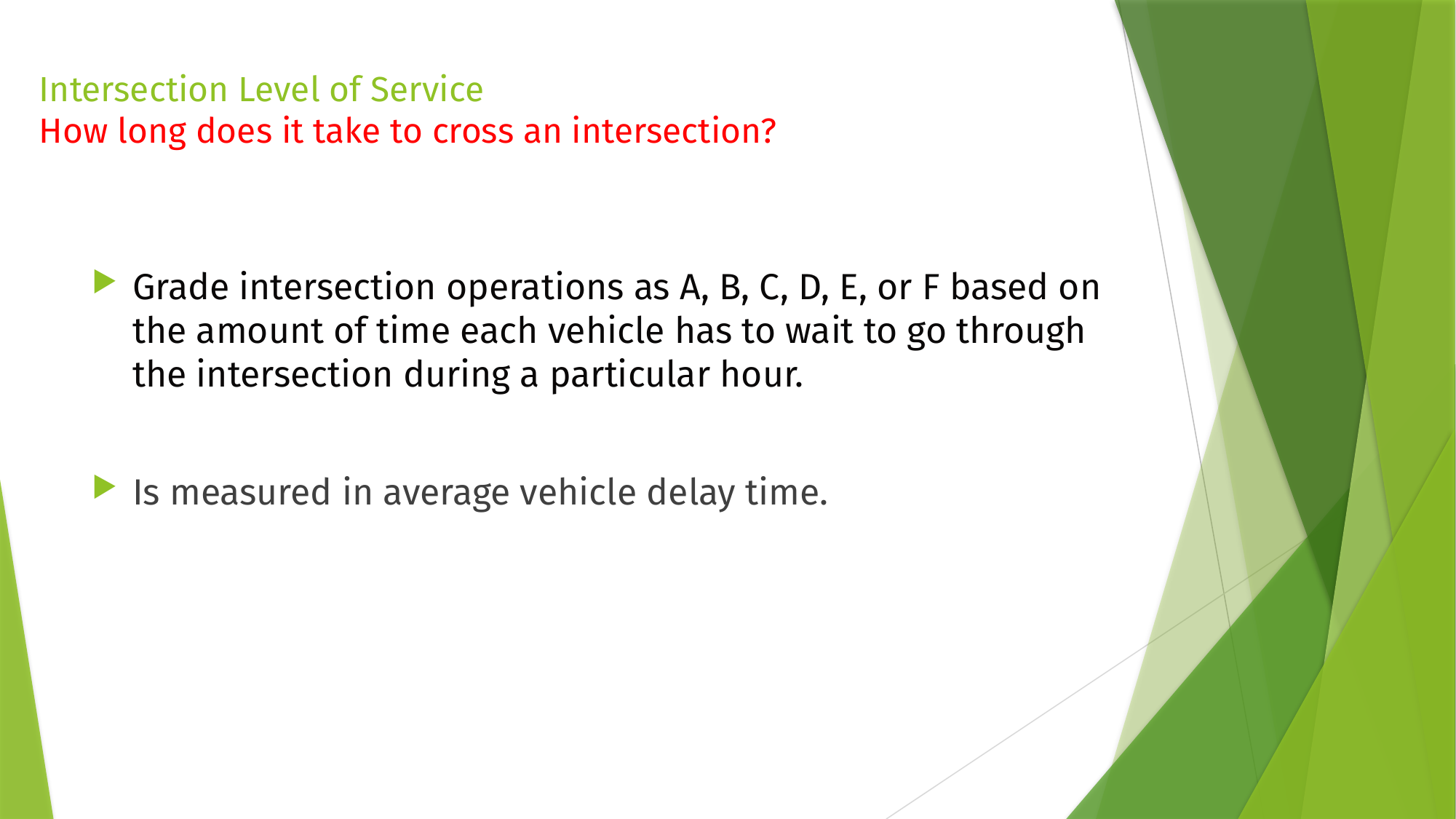

# Intersection Level of Service How long does it take to cross an intersection?
Grade intersection operations as A, B, C, D, E, or F based on the amount of time each vehicle has to wait to go through the intersection during a particular hour.

Is measured in average vehicle delay time.